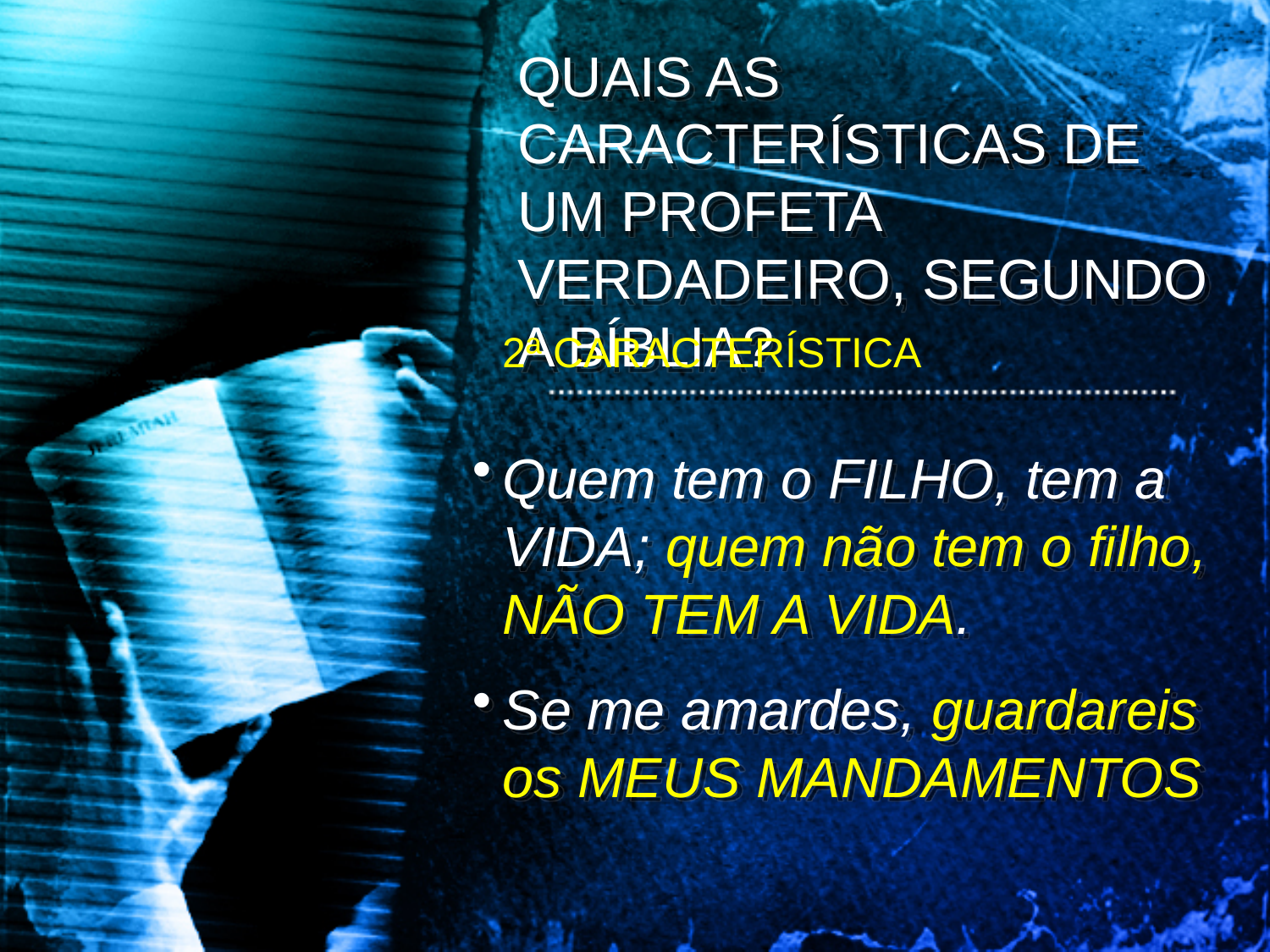

QUAIS AS CARACTERÍSTICAS DE UM PROFETA VERDADEIRO, SEGUNDO A BÍBLIA?

2ª CARACTERÍSTICA
Quem tem o FILHO, tem a VIDA; quem não tem o filho, NÃO TEM A VIDA.
Se me amardes, guardareis os MEUS MANDAMENTOS